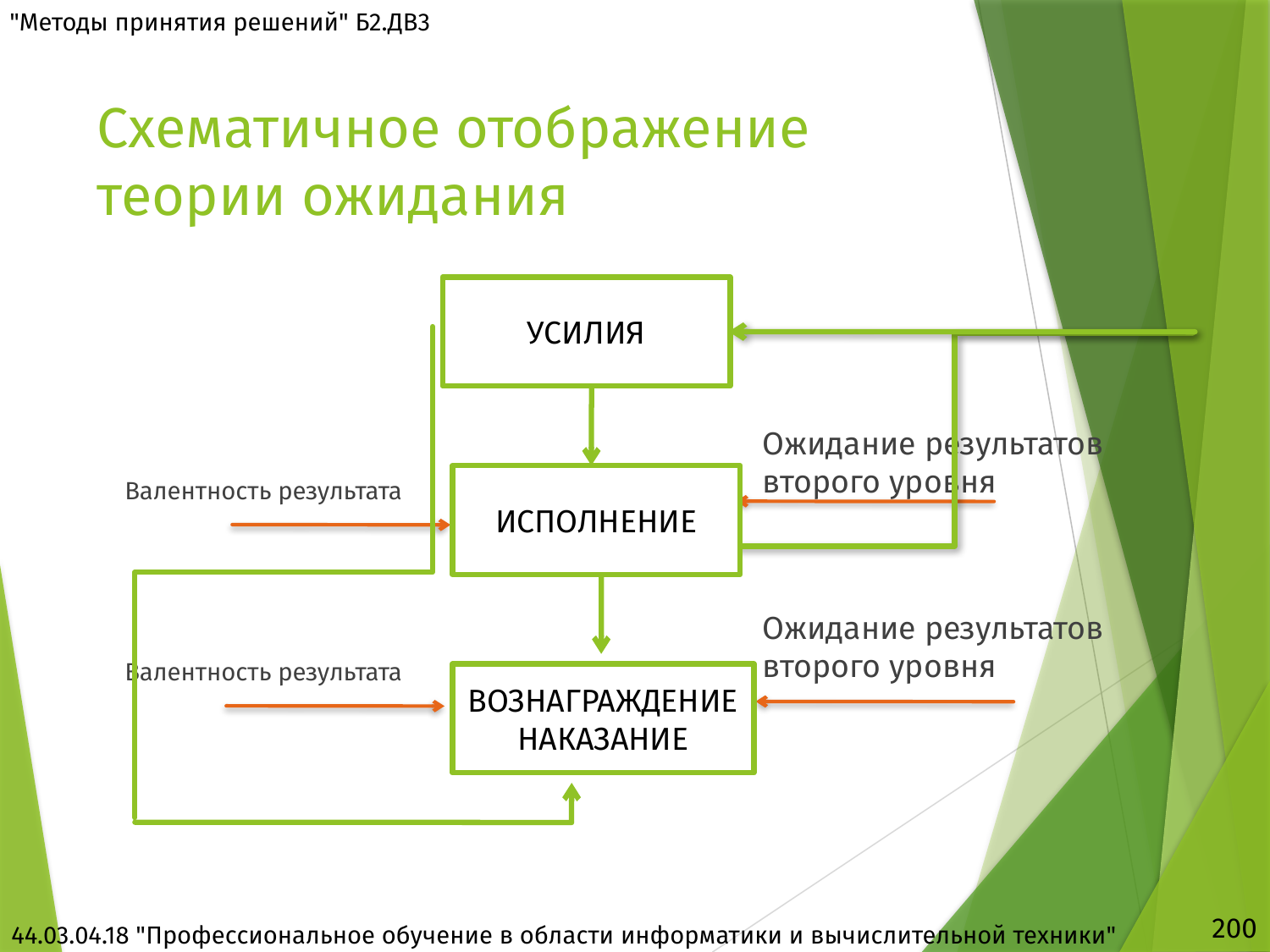

"Методы принятия решений" Б2.ДВ3
# Схематичное отображение теории ожидания

            Валентность результата

            Валентность результата

УСИЛИЯ
ИСПОЛНЕНИЕ
ВОЗНАГРАЖДЕНИЕ
НАКАЗАНИЕ

Ожидание результатов второго уровня

Ожидание результатов второго уровня
200
44.03.04.18 "Профессиональное обучение в области информатики и вычислительной техники"